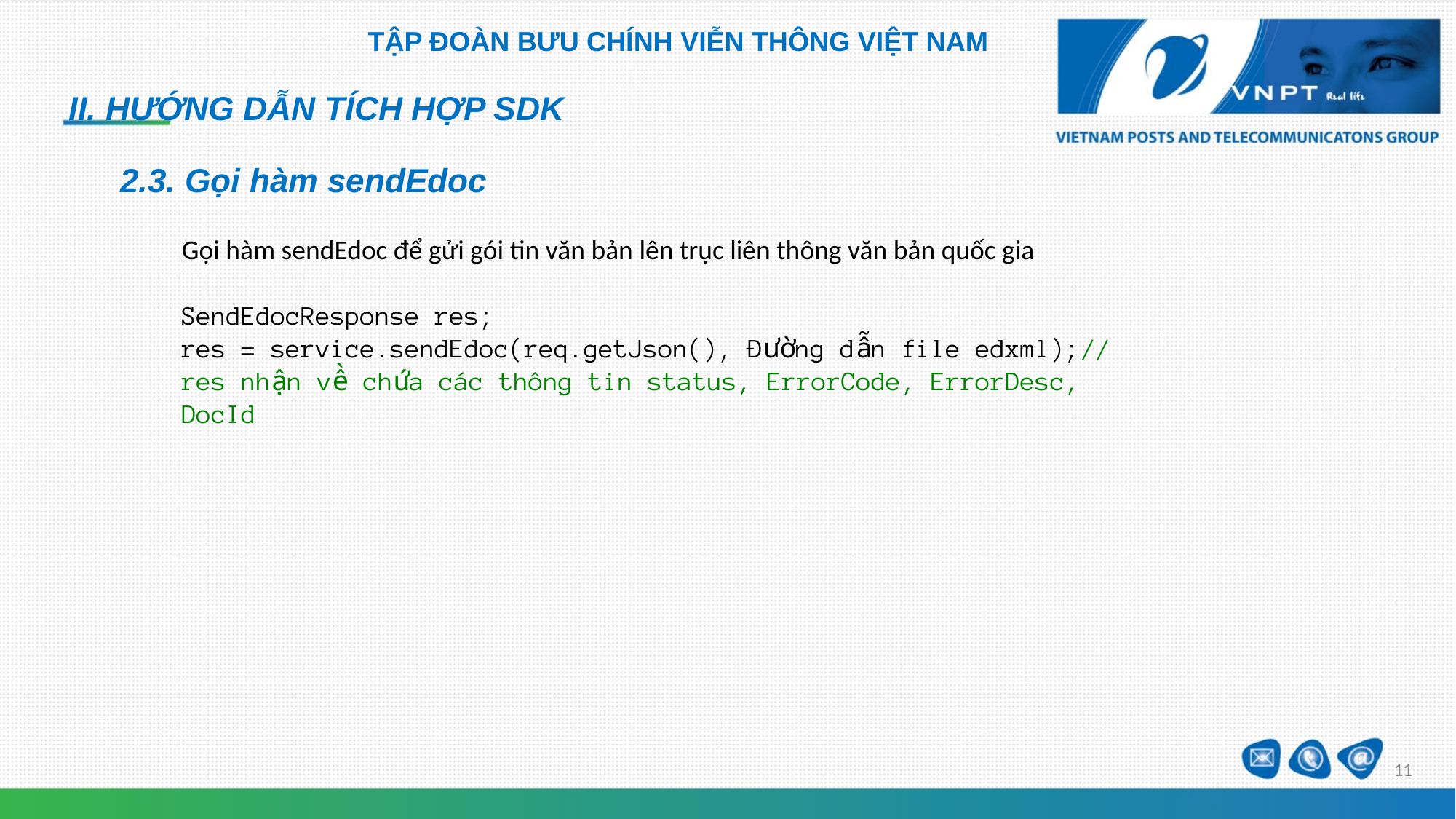

TẬP ĐOÀN BƯU CHÍNH VIỄN THÔNG VIỆT NAM
II. HƯỚNG DẪN TÍCH HỢP SDK
2.3. Gọi hàm sendEdoc
Gọi hàm sendEdoc để gửi gói tin văn bản lên trục liên thông văn bản quốc gia
SendEdocResponse res;
res = service.sendEdoc(req.getJson(), Đường dẫn file edxml);// res nhận về chứa các thông tin status, ErrorCode, ErrorDesc, DocId
11